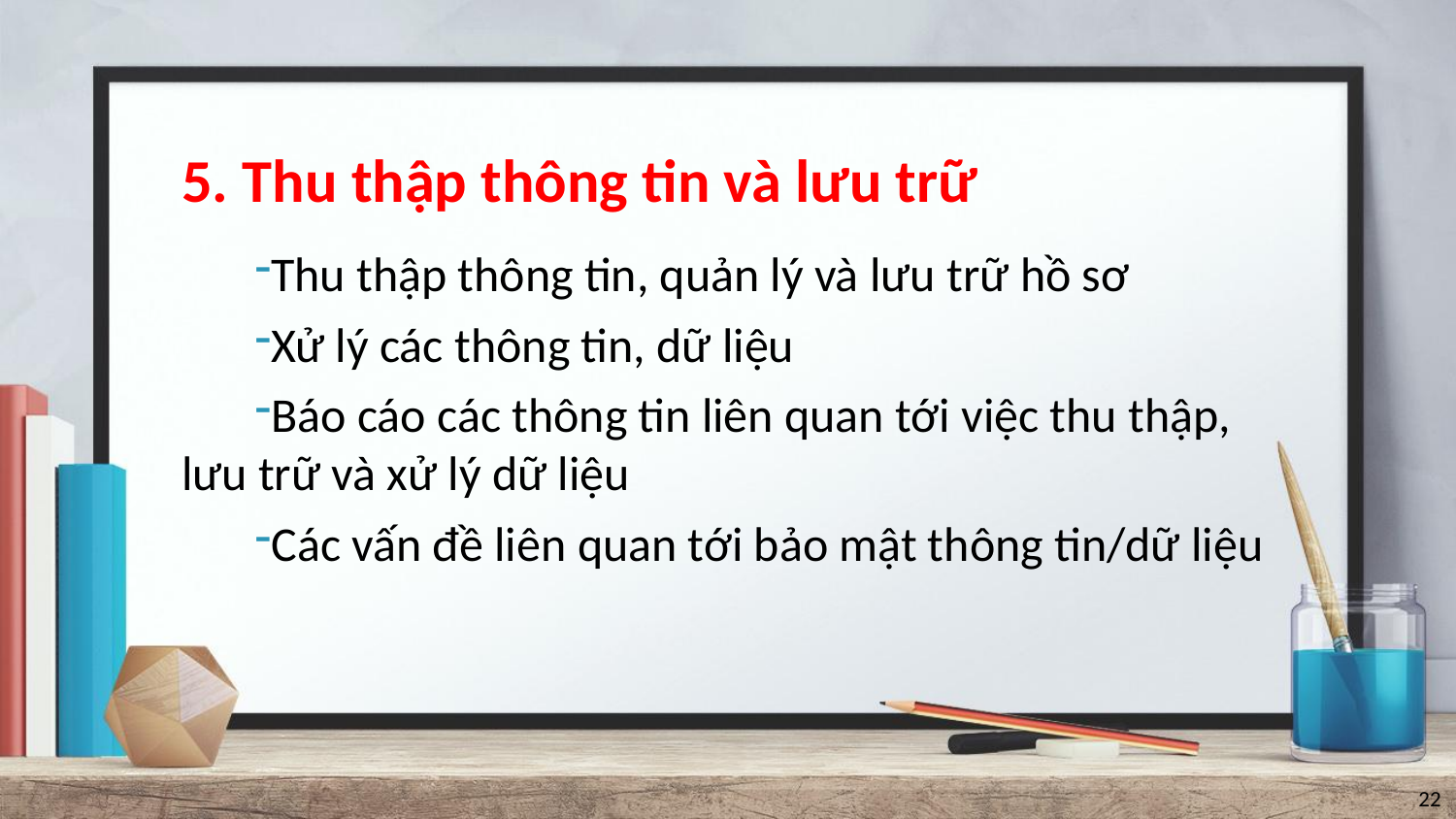

# 5. Thu thập thông tin và lưu trữ
Thu thập thông tin, quản lý và lưu trữ hồ sơ
Xử lý các thông tin, dữ liệu
Báo cáo các thông tin liên quan tới việc thu thập, lưu trữ và xử lý dữ liệu
Các vấn đề liên quan tới bảo mật thông tin/dữ liệu
22